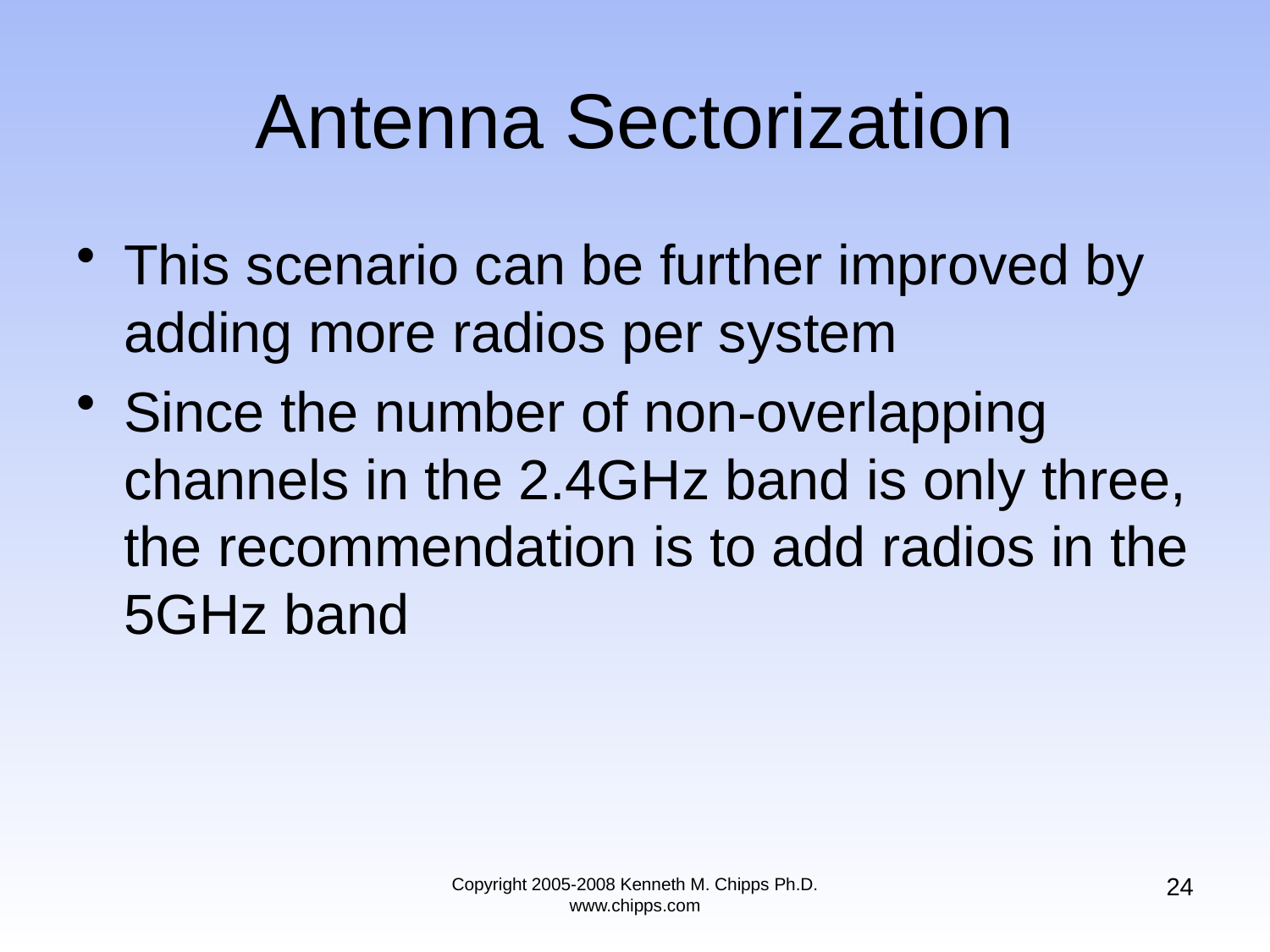

# Antenna Sectorization
This scenario can be further improved by adding more radios per system
Since the number of non-overlapping channels in the 2.4GHz band is only three, the recommendation is to add radios in the 5GHz band
24
Copyright 2005-2008 Kenneth M. Chipps Ph.D. www.chipps.com